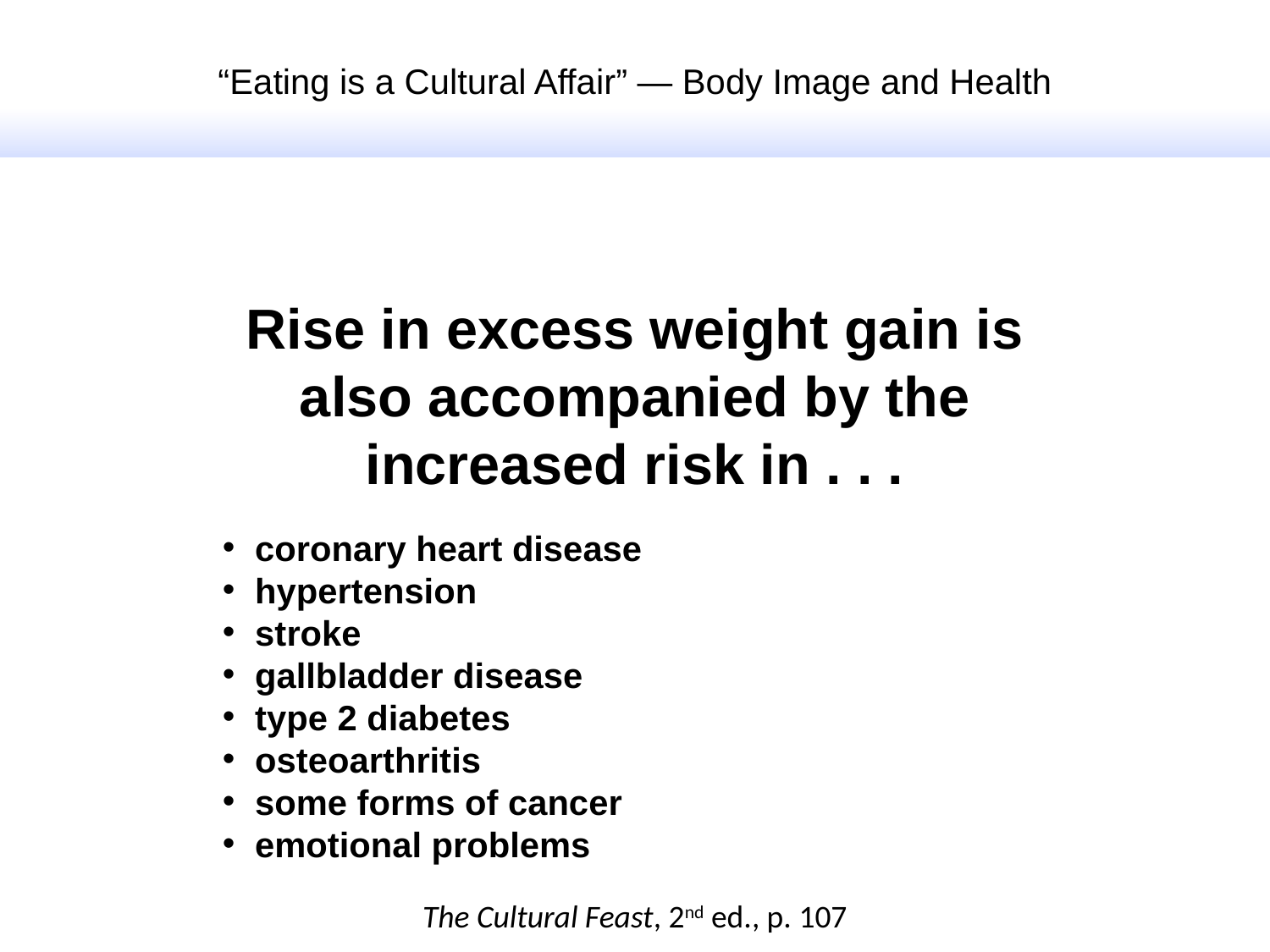

“Eating is a Cultural Affair” — Body Image and Health

Rise in excess weight gain is also accompanied by the increased risk in . . .
coronary heart disease
hypertension
stroke
gallbladder disease
type 2 diabetes
osteoarthritis
some forms of cancer
emotional problems
The Cultural Feast, 2nd ed., p. 107